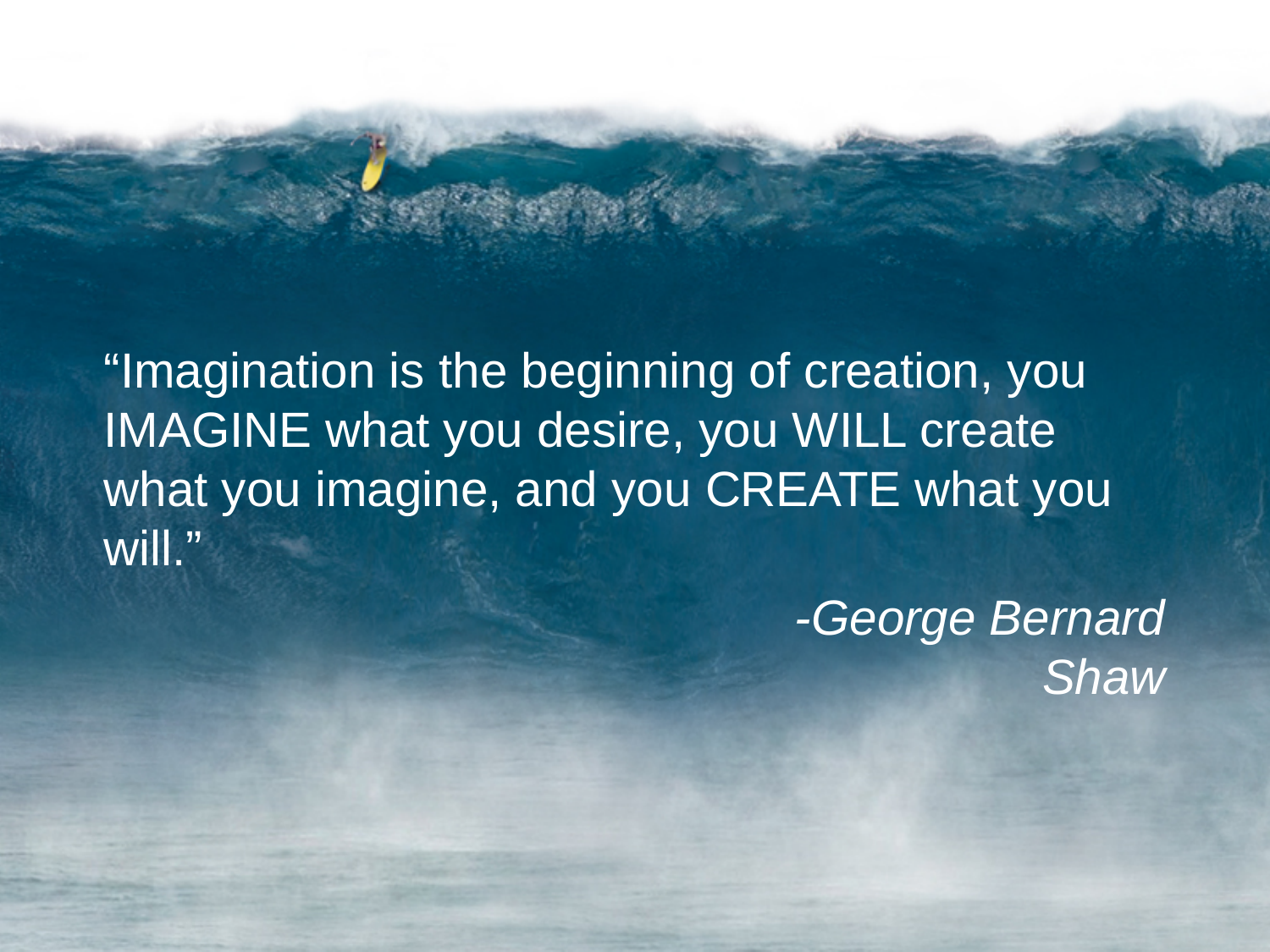

“Imagination is the beginning of creation, you IMAGINE what you desire, you WILL create what you imagine, and you CREATE what you will.”
            				 -George Bernard Shaw